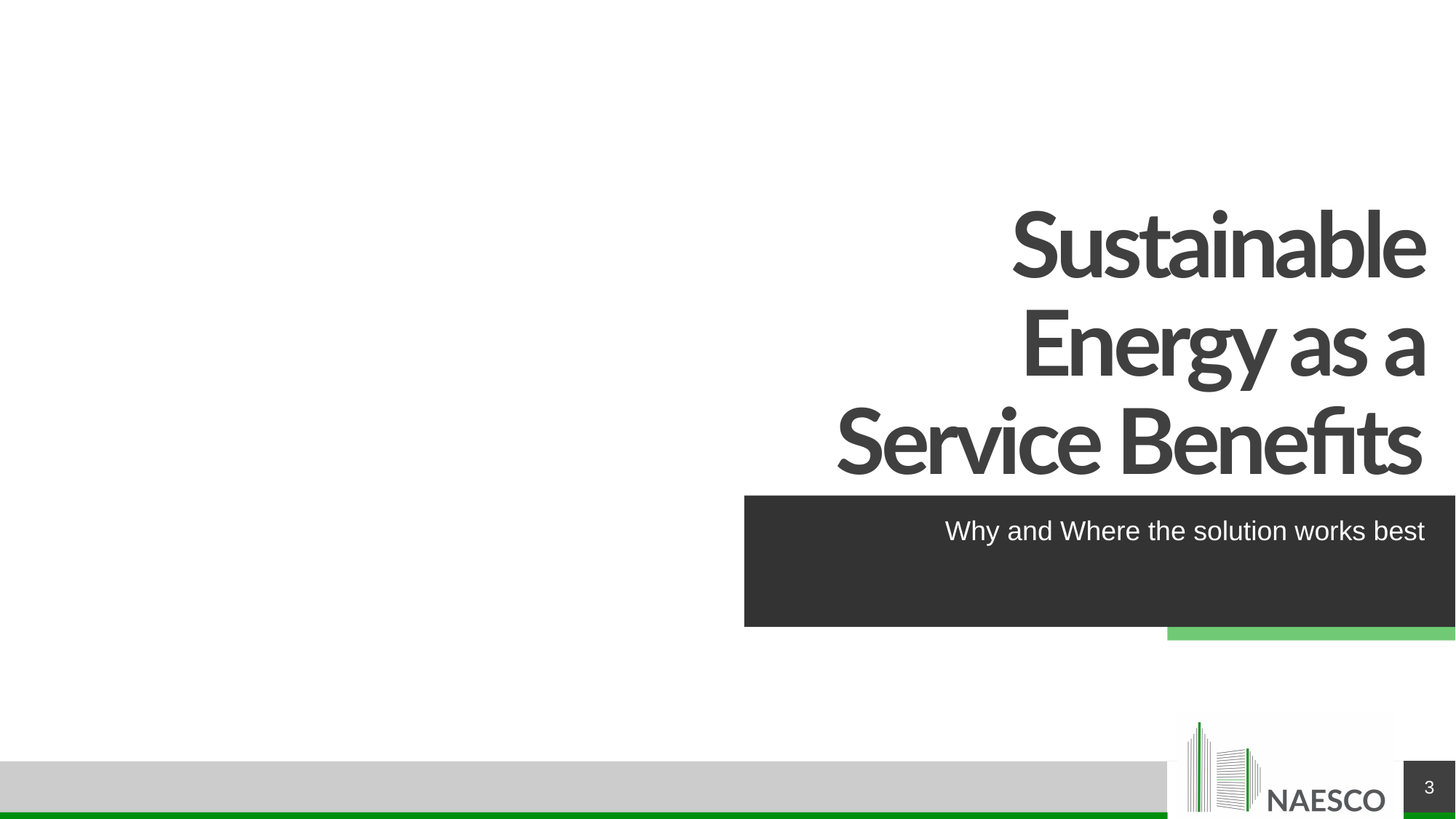

# Sustainable Energy as a Service Benefits
Why and Where the solution works best
3